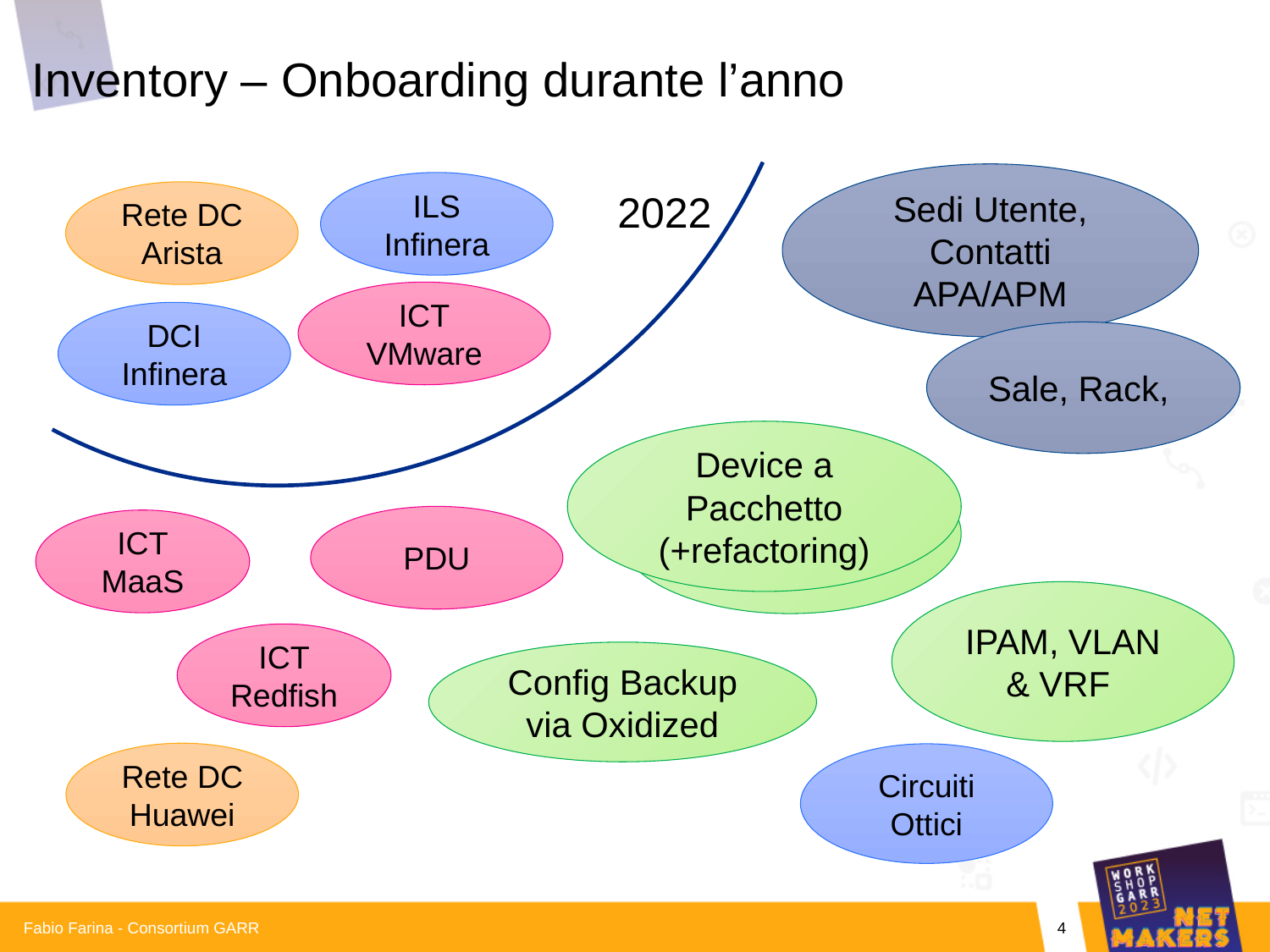

# Inventory – Onboarding durante l’anno

Sedi Utente,
Contatti APA/APM
Sale, Rack,
ILS
Infinera
2022
Rete DC
Arista

ICT
VMware
DCI
Infinera
Device a Pacchetto
(+refactoring)

PDU
ICT
MaaS
ICT
Redfish
Rete DC
Huawei
IPAM, VLAN & VRF
Config Backup
via Oxidized
Circuiti Ottici
Fabio Farina - Consortium GARR
4